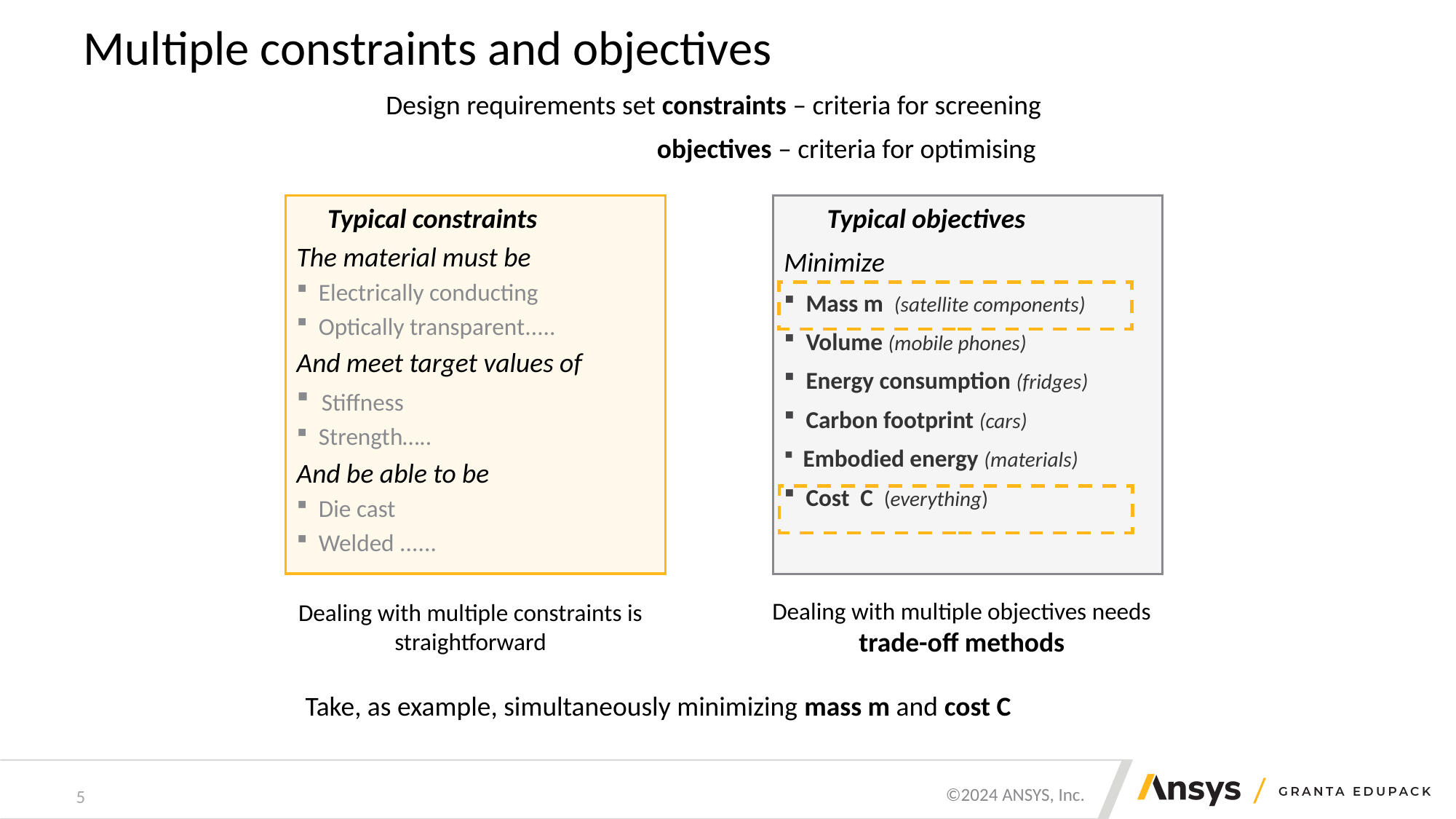

# Multiple constraints and objectives
Design requirements set constraints – criteria for screening
                                           objectives – criteria for optimising
       Typical objectives
Minimize
  Mass m  (satellite components)
  Volume (mobile phones)
  Energy consumption (fridges)
  Carbon footprint (cars)
  Embodied energy (materials)
  Cost  C  (everything)

     Typical constraints
The material must be
  Electrically conducting
  Optically transparent.....
And meet target values of
  Stiffness
  Strength…..
And be able to be
  Die cast
  Welded ......

Take, as example, simultaneously minimizing mass m and cost C
Dealing with multiple objectives needs trade-off methods
Dealing with multiple constraints is straightforward
5